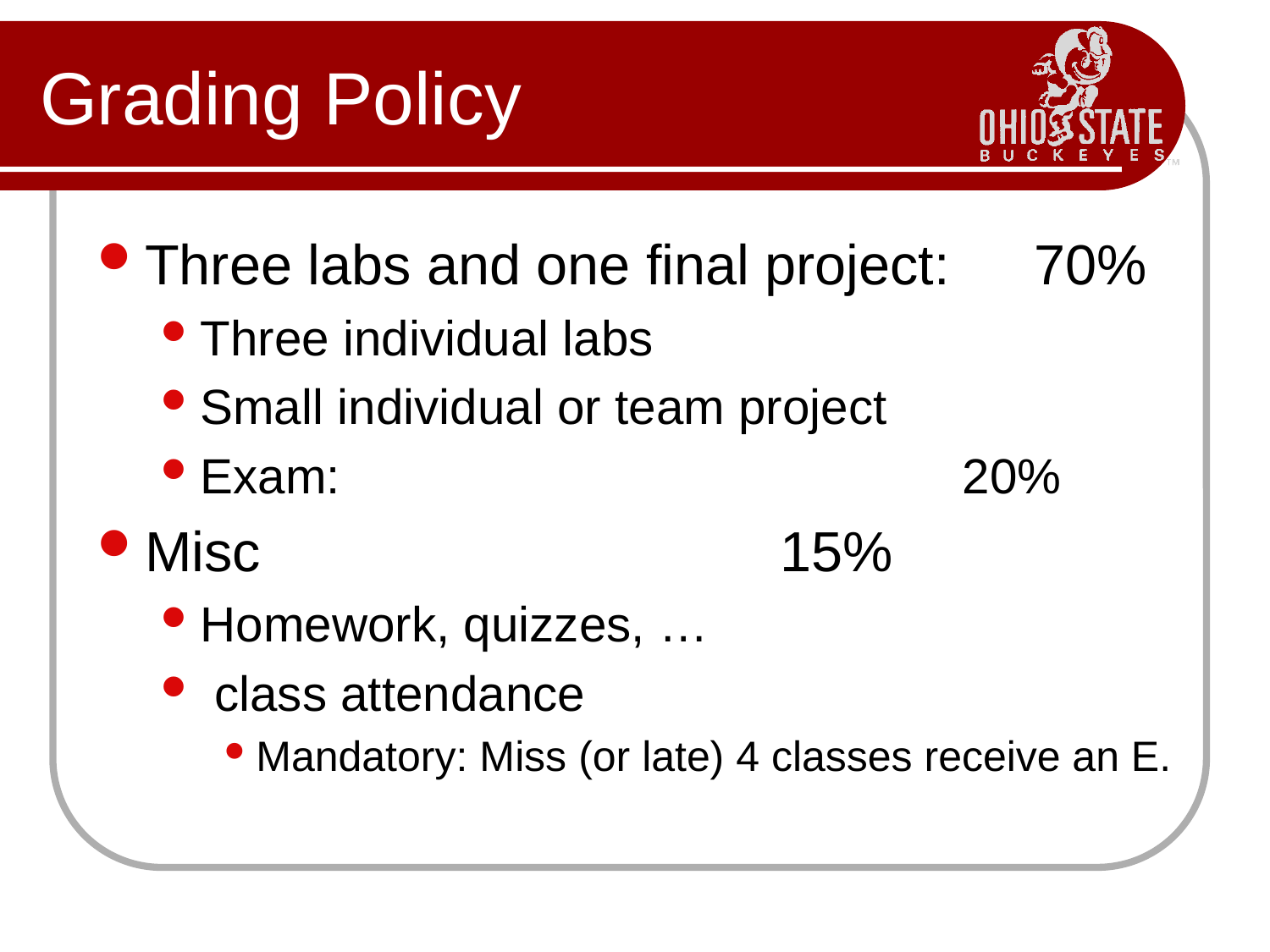

# Grading Policy
Three labs and one final project: 	70%
Three individual labs
Small individual or team project
Exam:	 				20%
Misc					15%
Homework, quizzes, …
 class attendance
Mandatory: Miss (or late) 4 classes receive an E.